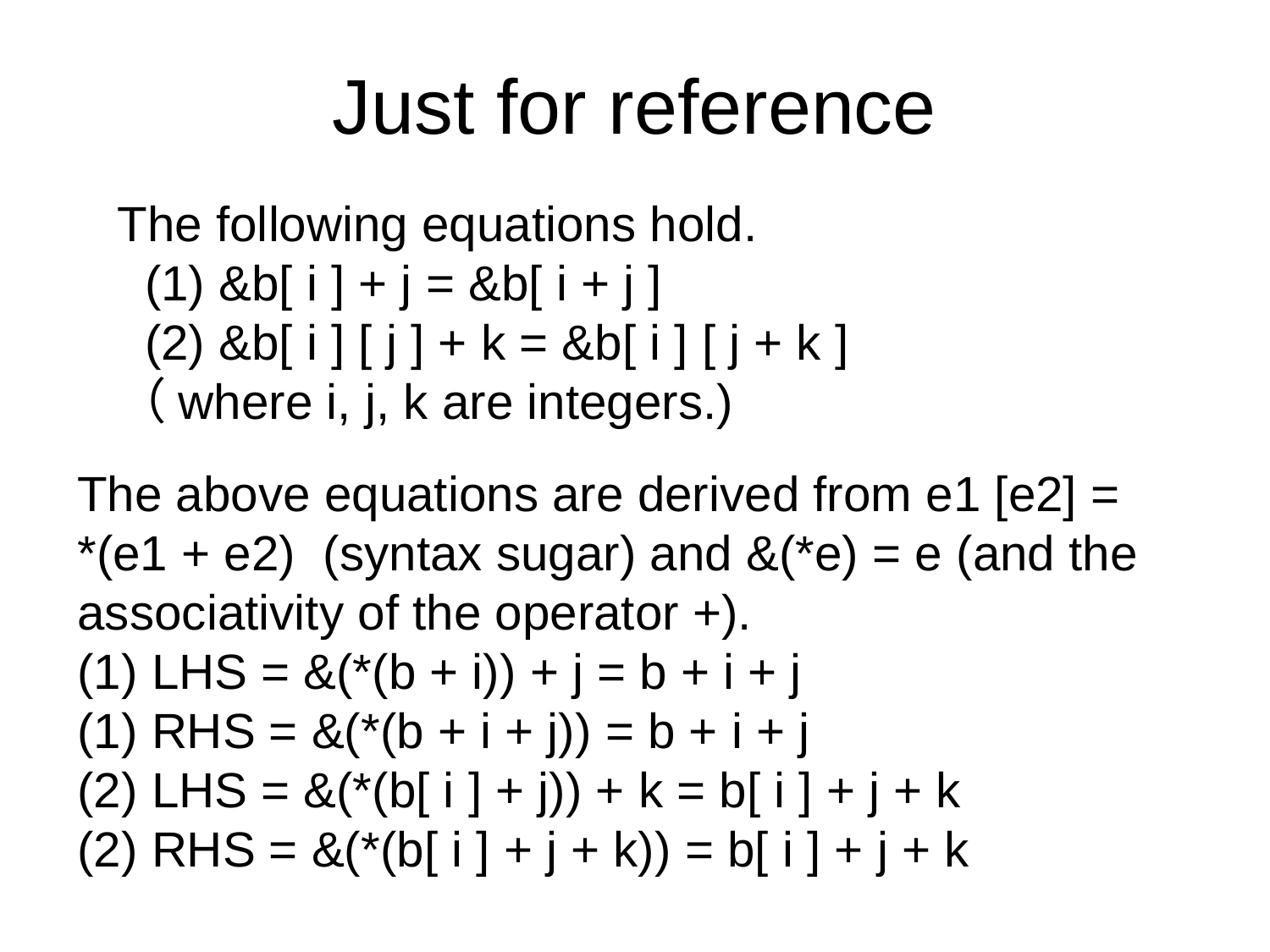

# Just for reference
The following equations hold.
  (1) &b[ i ] + j = &b[ i + j ]
  (2) &b[ i ] [ j ] + k = &b[ i ] [ j + k ]
（where i, j, k are integers.)
The above equations are derived from e1 [e2] = *(e1 + e2)  (syntax sugar) and &(*e) = e (and the associativity of the operator +).
(1) LHS = &(*(b + i)) + j = b + i + j
(1) RHS = &(*(b + i + j)) = b + i + j
(2) LHS = &(*(b[ i ] + j)) + k = b[ i ] + j + k
(2) RHS = &(*(b[ i ] + j + k)) = b[ i ] + j + k